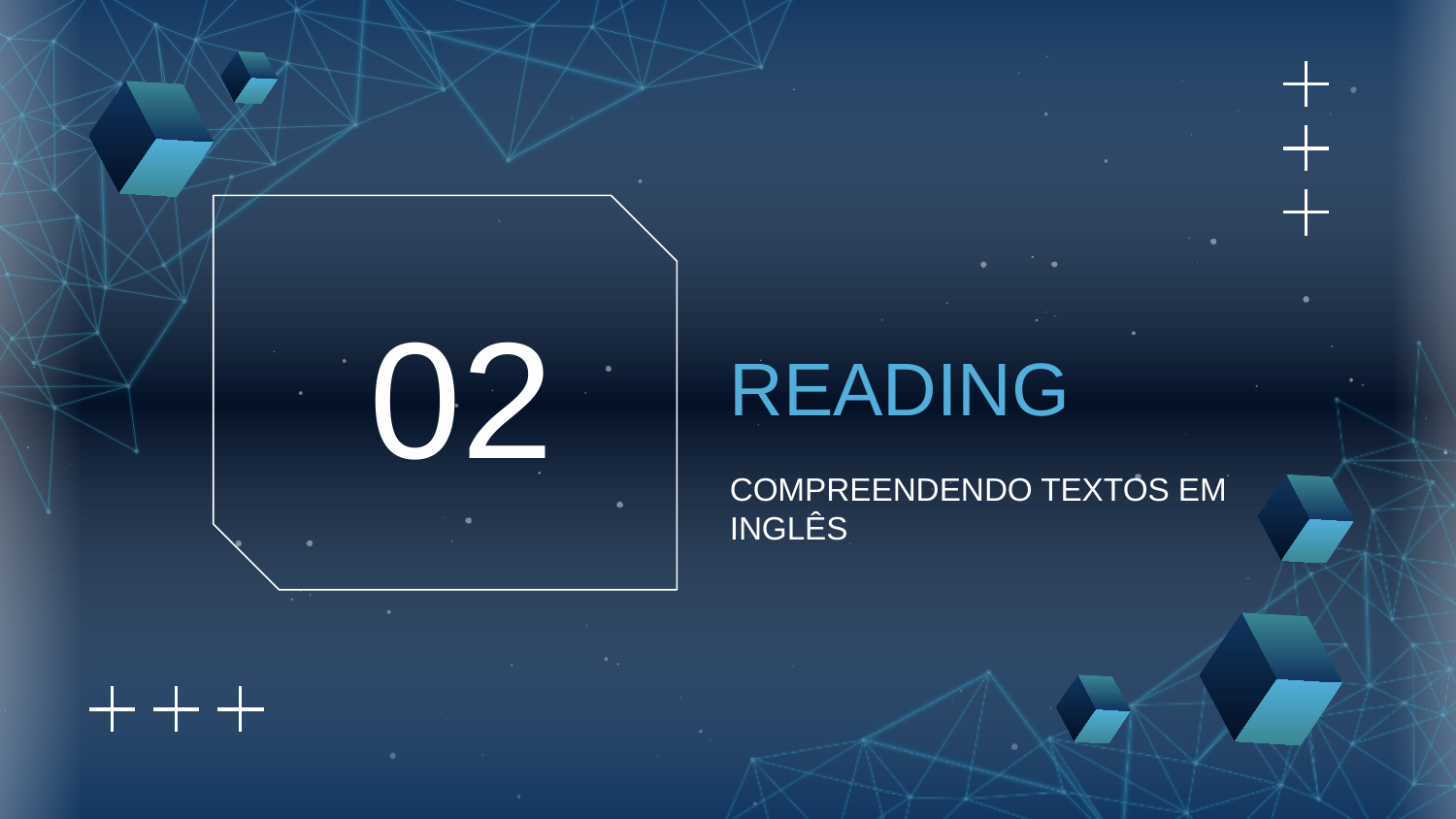

# READING
02
COMPREENDENDO TEXTOS EM INGLÊS